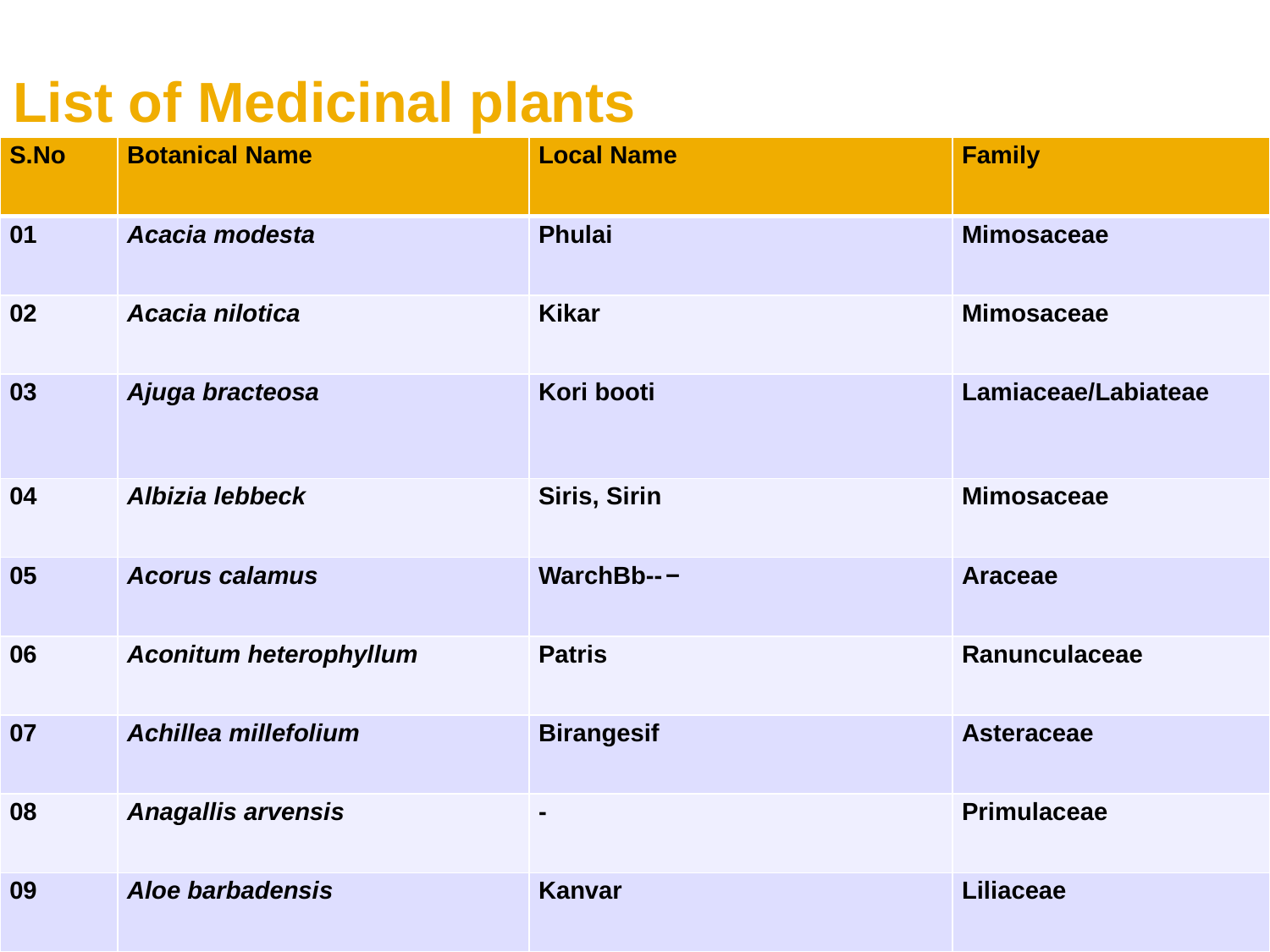

List of Medicinal plants
| S.No | Botanical Name | Local Name | Family |
| --- | --- | --- | --- |
| 01 | Acacia modesta | Phulai | Mimosaceae |
| 02 | Acacia nilotica | Kikar | Mimosaceae |
| 03 | Ajuga bracteosa | Kori booti | Lamiaceae/Labiateae |
| 04 | Albizia lebbeck | Siris, Sirin | Mimosaceae |
| 05 | Acorus calamus | WarchBb-- − | Araceae |
| 06 | Aconitum heterophyllum | Patris | Ranunculaceae |
| 07 | Achillea millefolium | Birangesif | Asteraceae |
| 08 | Anagallis arvensis | - | Primulaceae |
| 09 | Aloe barbadensis | Kanvar | Liliaceae |